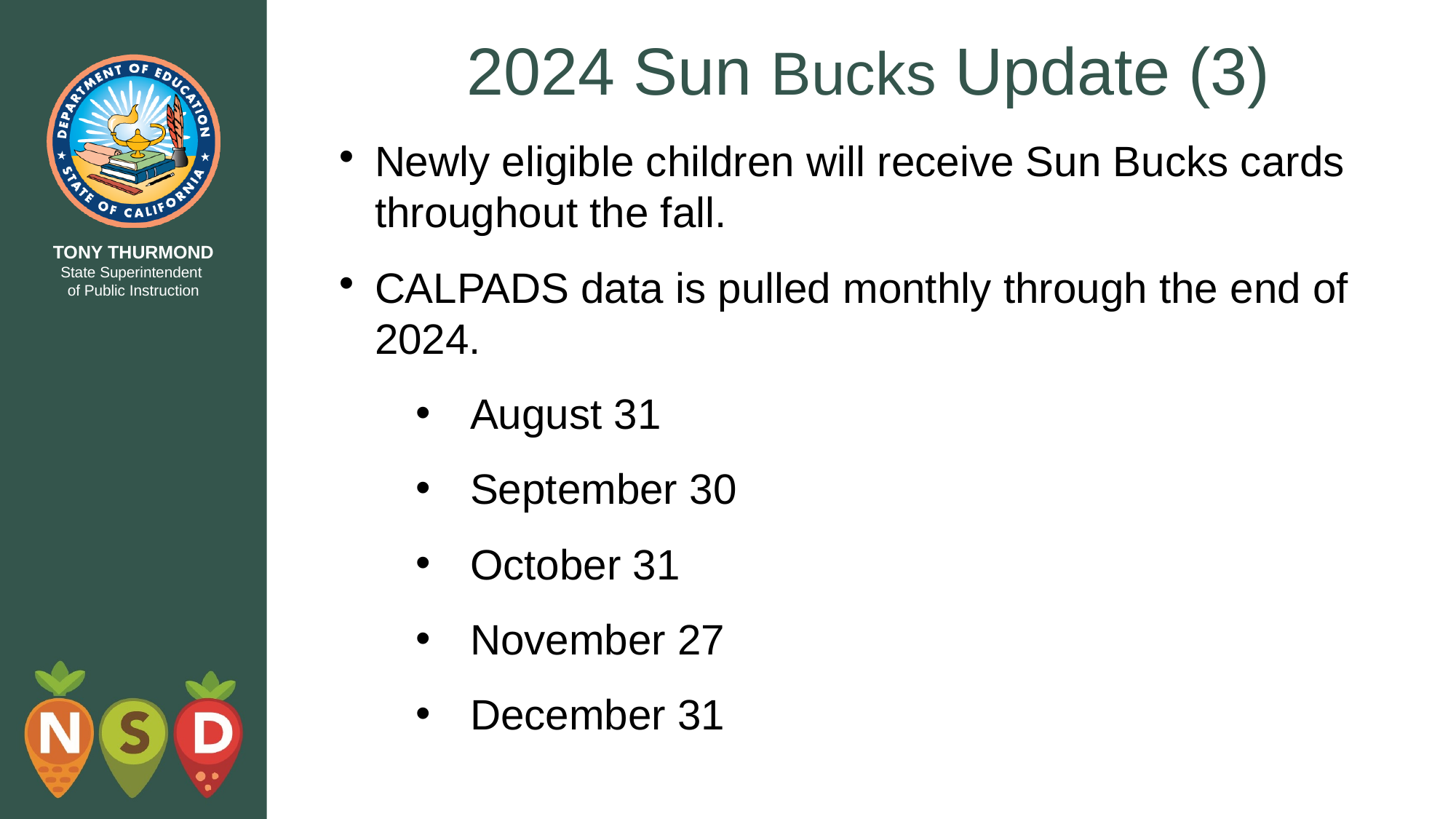

# 2024 Sun Bucks Update (3)
Newly eligible children will receive Sun Bucks cards throughout the fall.
CALPADS data is pulled monthly through the end of 2024.
August 31
September 30
October 31
November 27
December 31